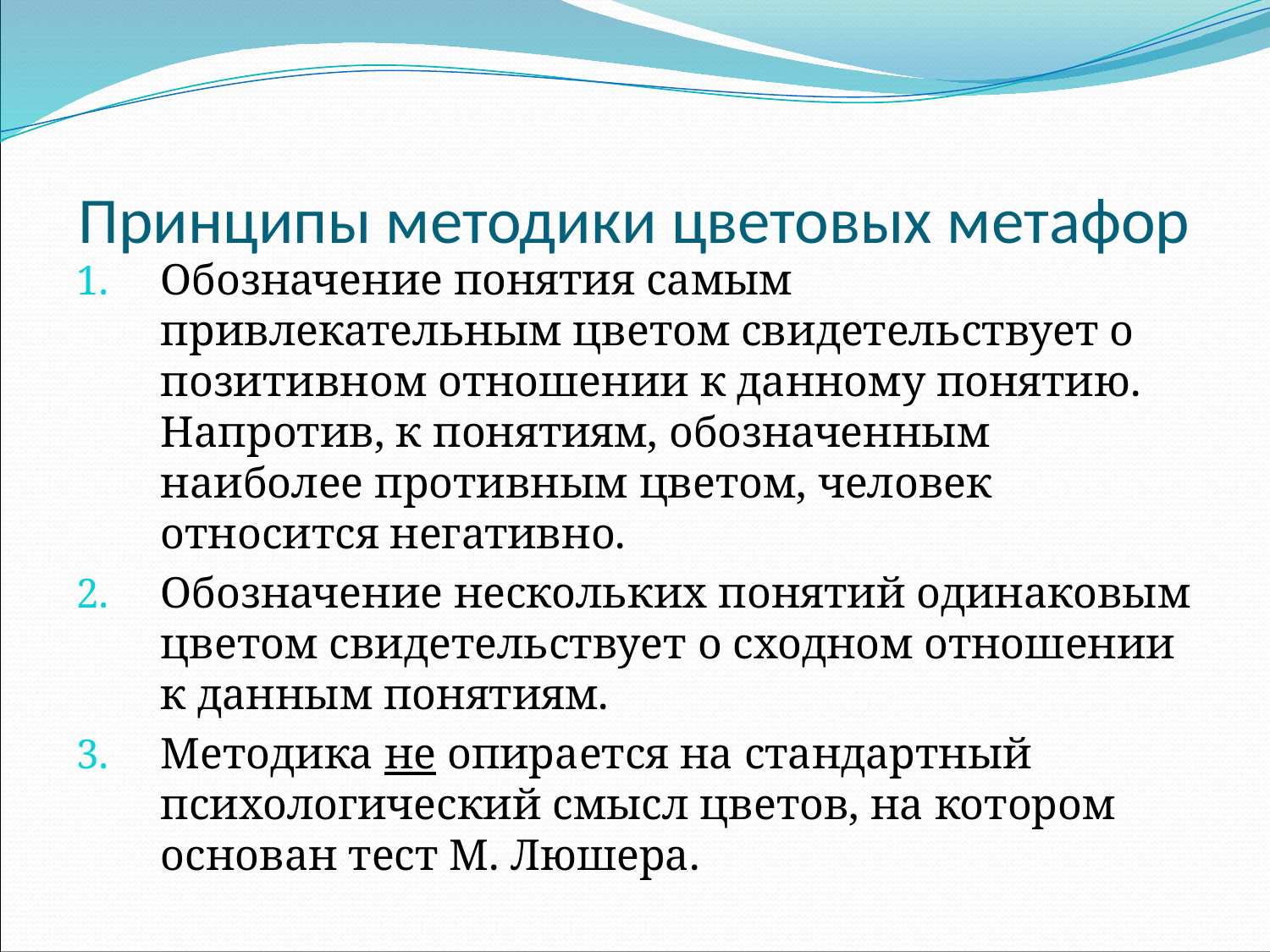

# Принципы методики цветовых метафор
Обозначение понятия самым привлекательным цветом свидетельствует о позитивном отношении к данному понятию. Напротив, к понятиям, обозначенным наиболее противным цветом, человек относится негативно.
Обозначение нескольких понятий одинаковым цветом свидетельствует о сходном отношении к данным понятиям.
Методика не опирается на стандартный психологический смысл цветов, на котором основан тест М. Люшера.